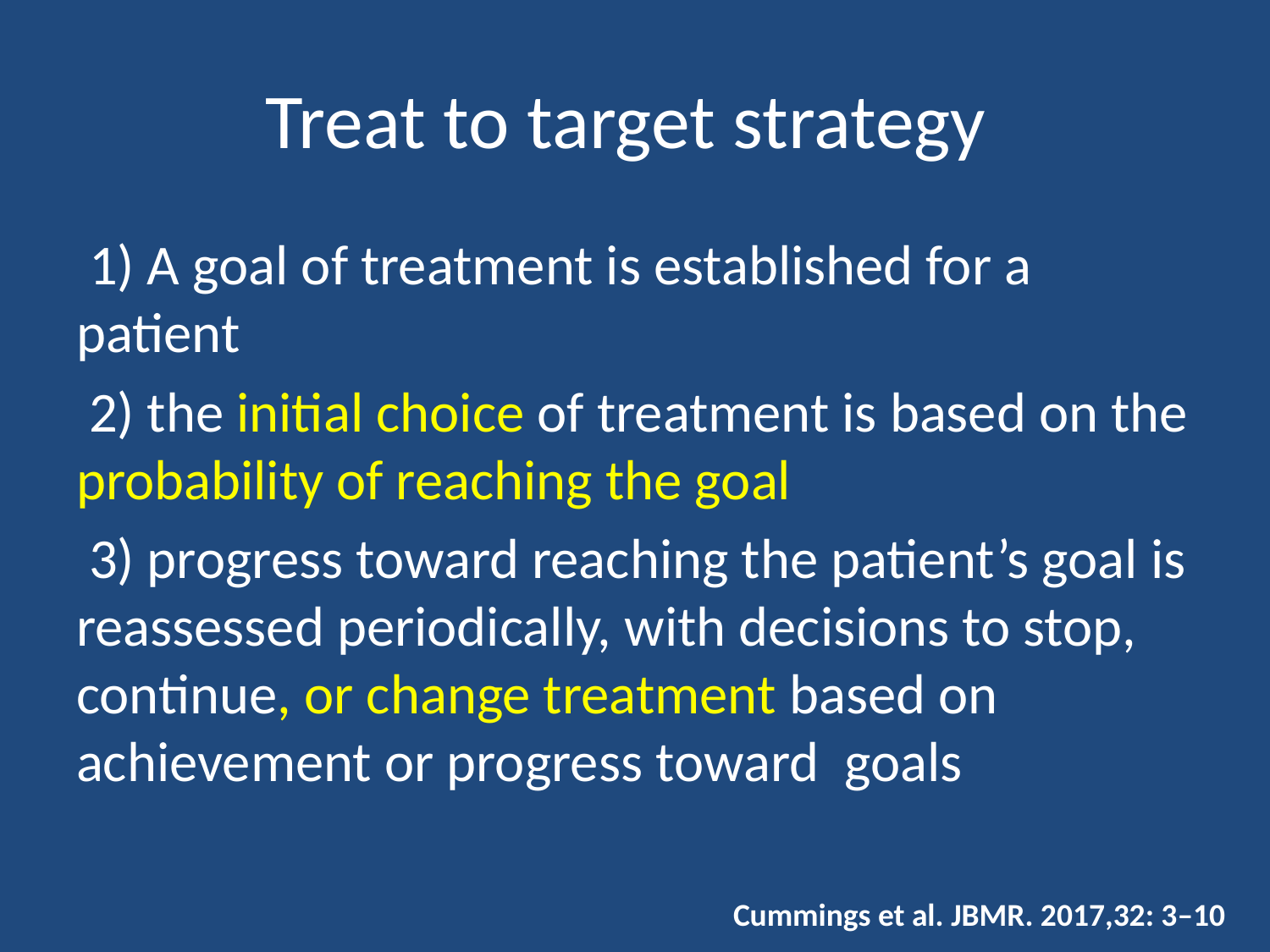

# Treat to target strategy
 1) A goal of treatment is established for a patient
 2) the initial choice of treatment is based on the probability of reaching the goal
 3) progress toward reaching the patient’s goal is reassessed periodically, with decisions to stop, continue, or change treatment based on achievement or progress toward  goals
Cummings et al. JBMR. 2017,32: 3–10